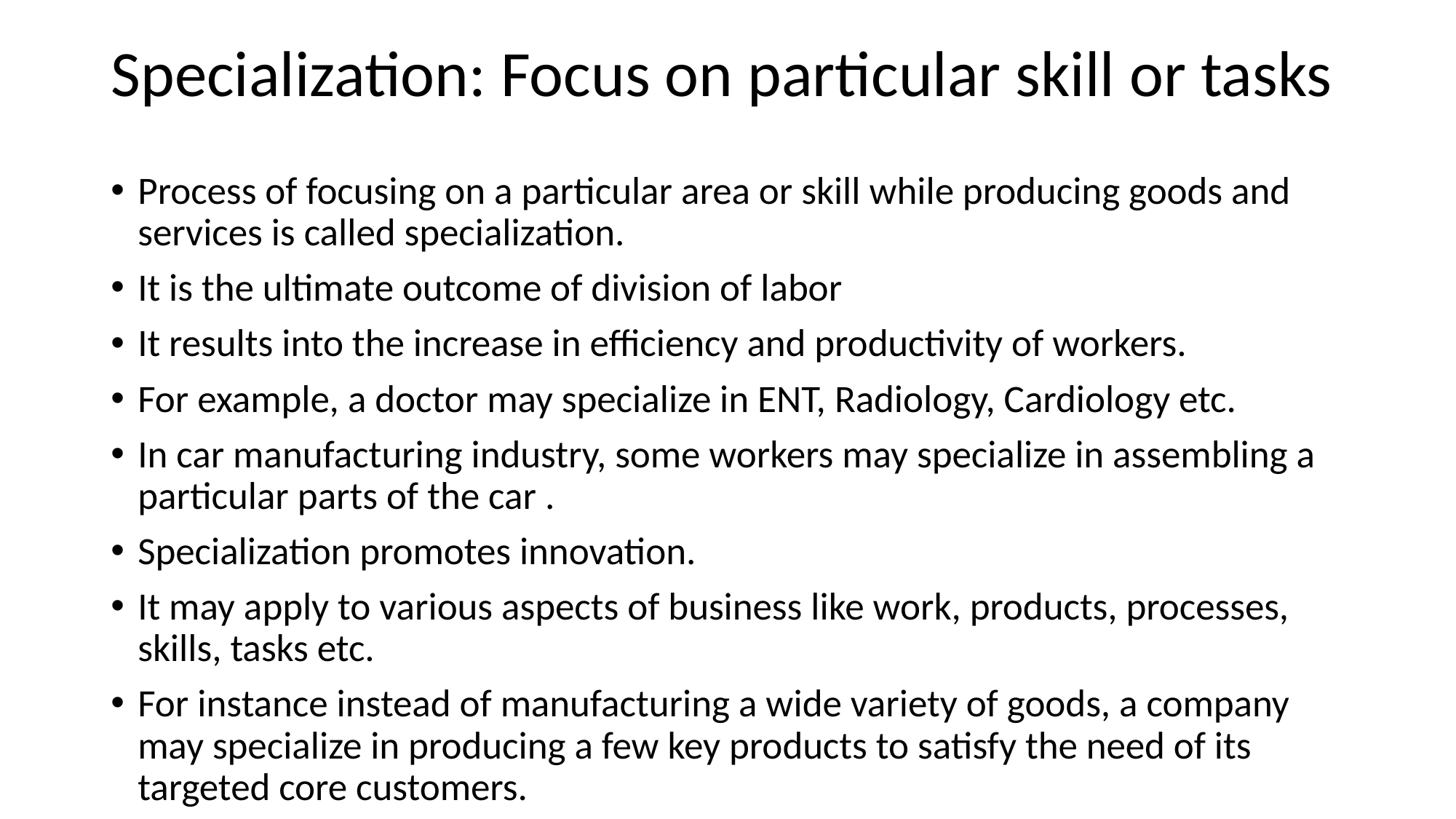

# Specialization: Focus on particular skill or tasks
Process of focusing on a particular area or skill while producing goods and services is called specialization.
It is the ultimate outcome of division of labor
It results into the increase in efficiency and productivity of workers.
For example, a doctor may specialize in ENT, Radiology, Cardiology etc.
In car manufacturing industry, some workers may specialize in assembling a particular parts of the car .
Specialization promotes innovation.
It may apply to various aspects of business like work, products, processes, skills, tasks etc.
For instance instead of manufacturing a wide variety of goods, a company may specialize in producing a few key products to satisfy the need of its targeted core customers.